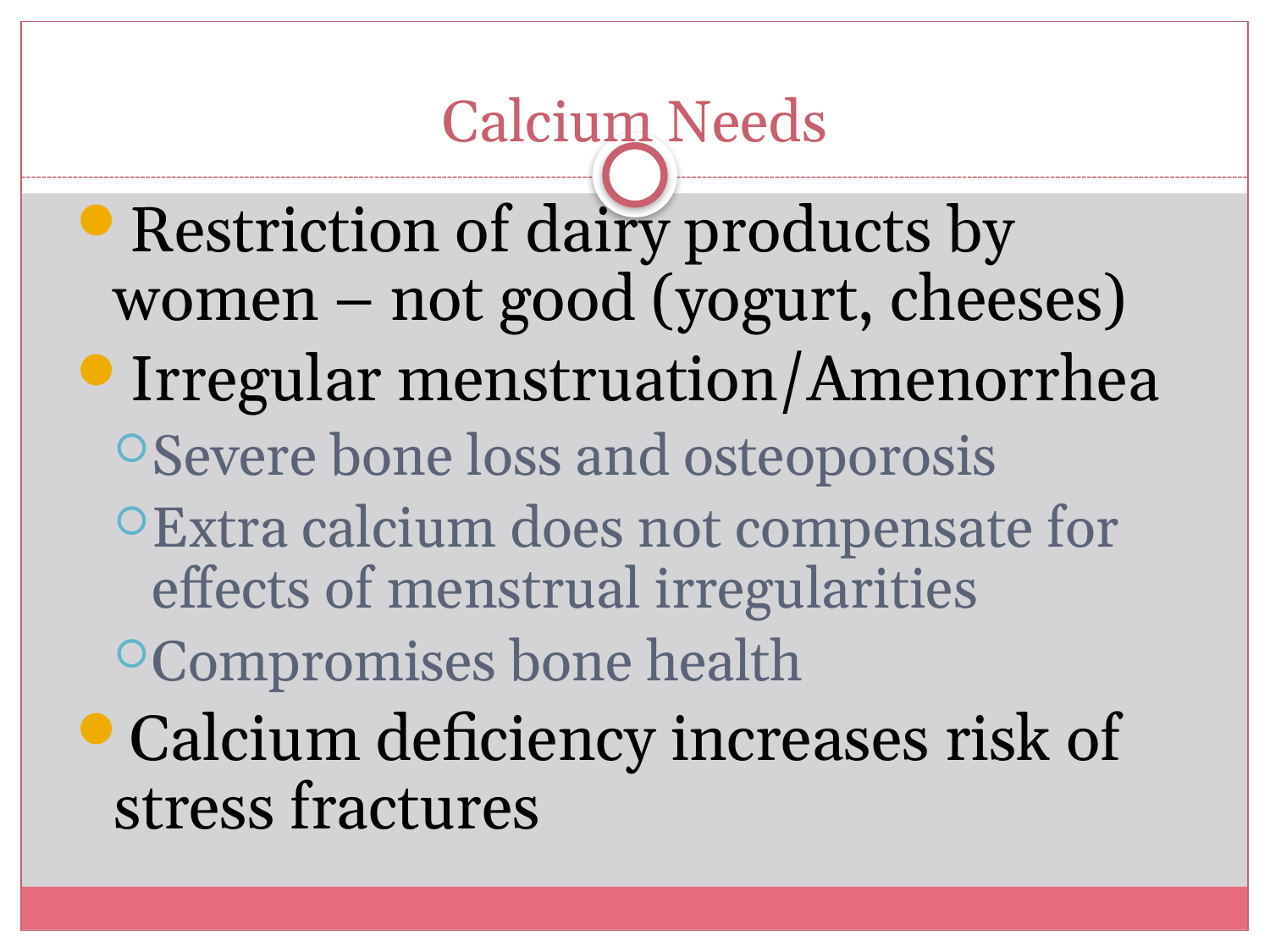

# Calcium Needs
Restriction of dairy products by women – not good (yogurt, cheeses)
Irregular menstruation/Amenorrhea
Severe bone loss and osteoporosis
Extra calcium does not compensate for effects of menstrual irregularities
Compromises bone health
Calcium deficiency increases risk of stress fractures